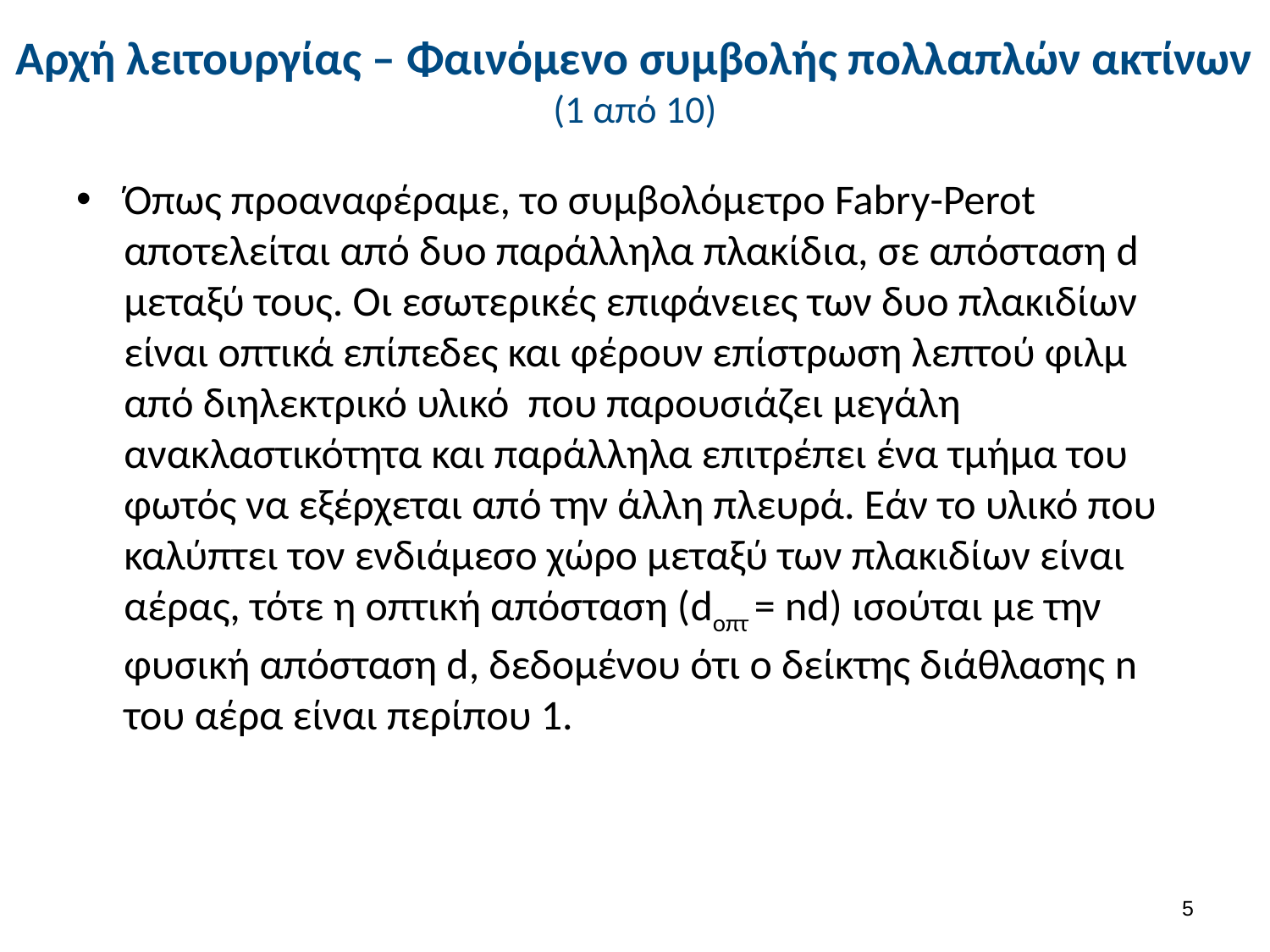

# Αρχή λειτουργίας – Φαινόμενο συμβολής πολλαπλών ακτίνων (1 από 10)
Όπως προαναφέραμε, το συμβολόμετρο Fabry-Perot αποτελείται από δυο παράλληλα πλακίδια, σε απόσταση d μεταξύ τους. Οι εσωτερικές επιφάνειες των δυο πλακιδίων είναι οπτικά επίπεδες και φέρουν επίστρωση λεπτού φιλμ από διηλεκτρικό υλικό  που παρουσιάζει μεγάλη ανακλαστικότητα και παράλληλα επιτρέπει ένα τμήμα του φωτός να εξέρχεται από την άλλη πλευρά. Εάν το υλικό που καλύπτει τον ενδιάμεσο χώρο μεταξύ των πλακιδίων είναι αέρας, τότε η οπτική απόσταση (dοπτ = nd) ισούται με την φυσική απόσταση d, δεδομένου ότι ο δείκτης διάθλασης n του αέρα είναι περίπου 1.

5